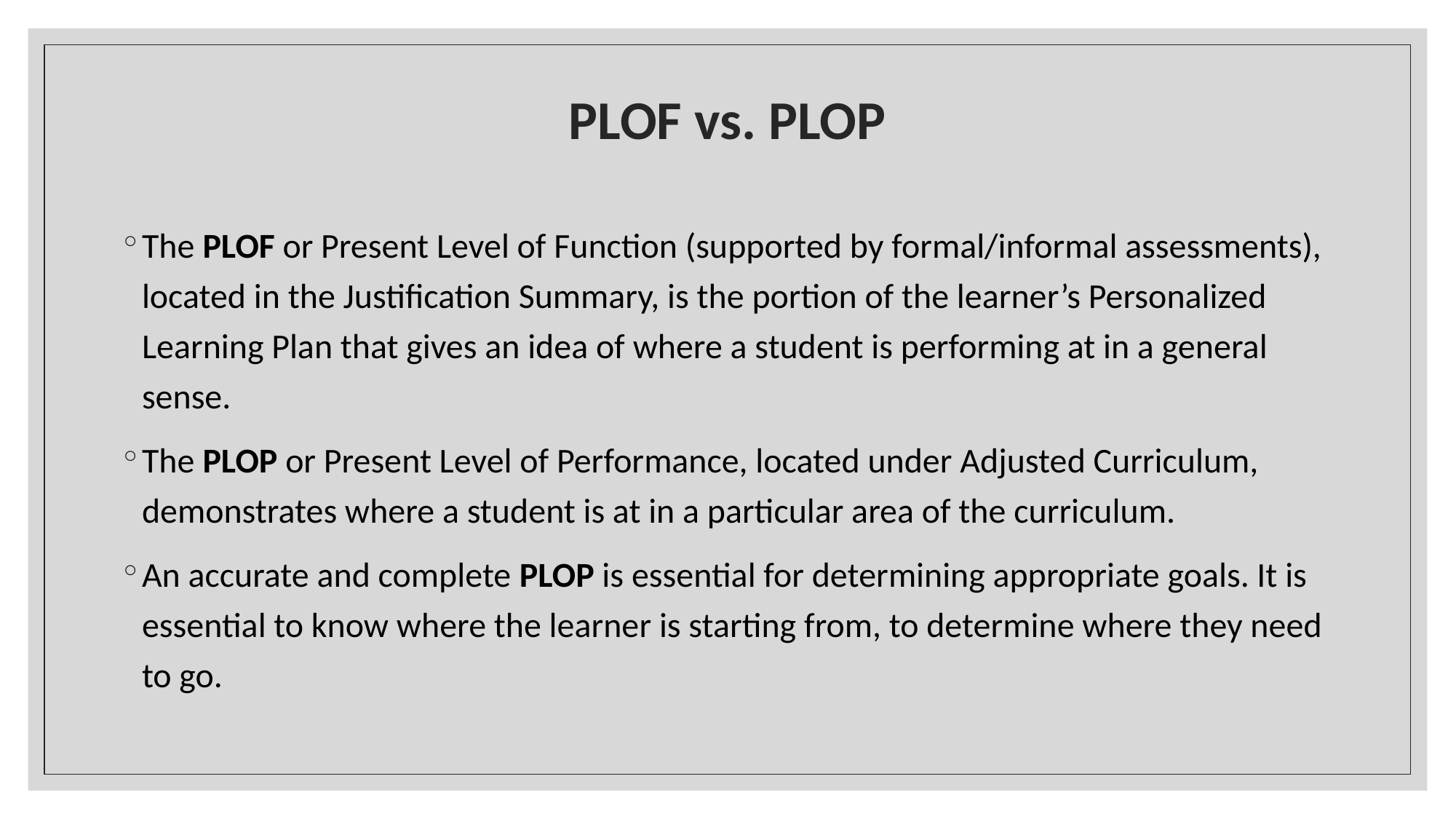

# PLOF vs. PLOP

The PLOF or Present Level of Function (supported by formal/informal assessments), located in the Justification Summary, is the portion of the learner’s Personalized Learning Plan that gives an idea of where a student is performing at in a general sense.
The PLOP or Present Level of Performance, located under Adjusted Curriculum, demonstrates where a student is at in a particular area of the curriculum.
An accurate and complete PLOP is essential for determining appropriate goals. It is essential to know where the learner is starting from, to determine where they need to go.